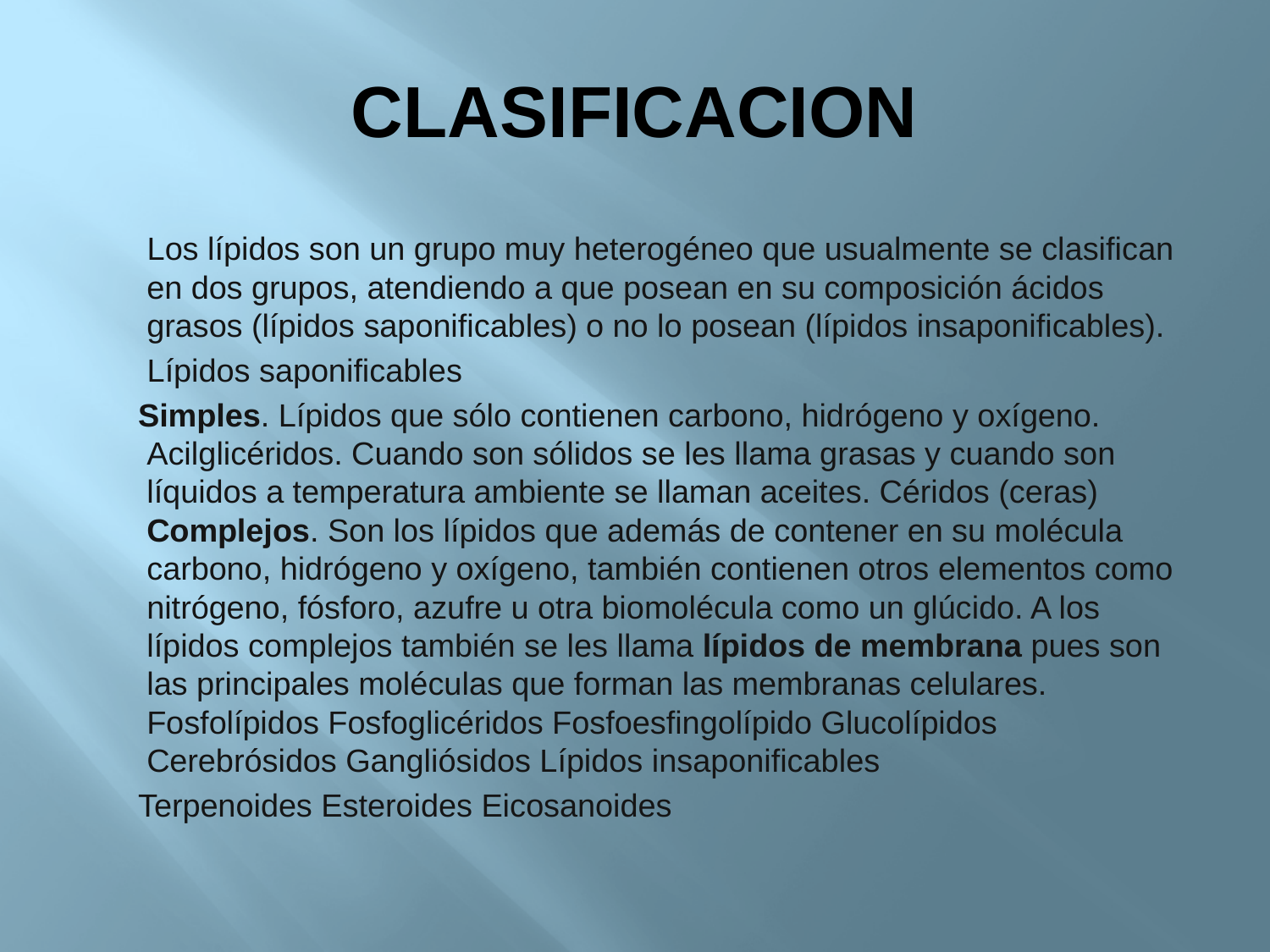

# CLASIFICACION
      Los lípidos son un grupo muy heterogéneo que usualmente se clasifican en dos grupos, atendiendo a que posean en su composición ácidos grasos (lípidos saponificables) o no lo posean (lípidos insaponificables).
      Lípidos saponificables
     Simples. Lípidos que sólo contienen carbono, hidrógeno y oxígeno. Acilglicéridos. Cuando son sólidos se les llama grasas y cuando son líquidos a temperatura ambiente se llaman aceites. Céridos (ceras) Complejos. Son los lípidos que además de contener en su molécula carbono, hidrógeno y oxígeno, también contienen otros elementos como nitrógeno, fósforo, azufre u otra biomolécula como un glúcido. A los lípidos complejos también se les llama lípidos de membrana pues son las principales moléculas que forman las membranas celulares. Fosfolípidos Fosfoglicéridos Fosfoesfingolípido Glucolípidos Cerebrósidos Gangliósidos Lípidos insaponificables
     Terpenoides Esteroides Eicosanoides